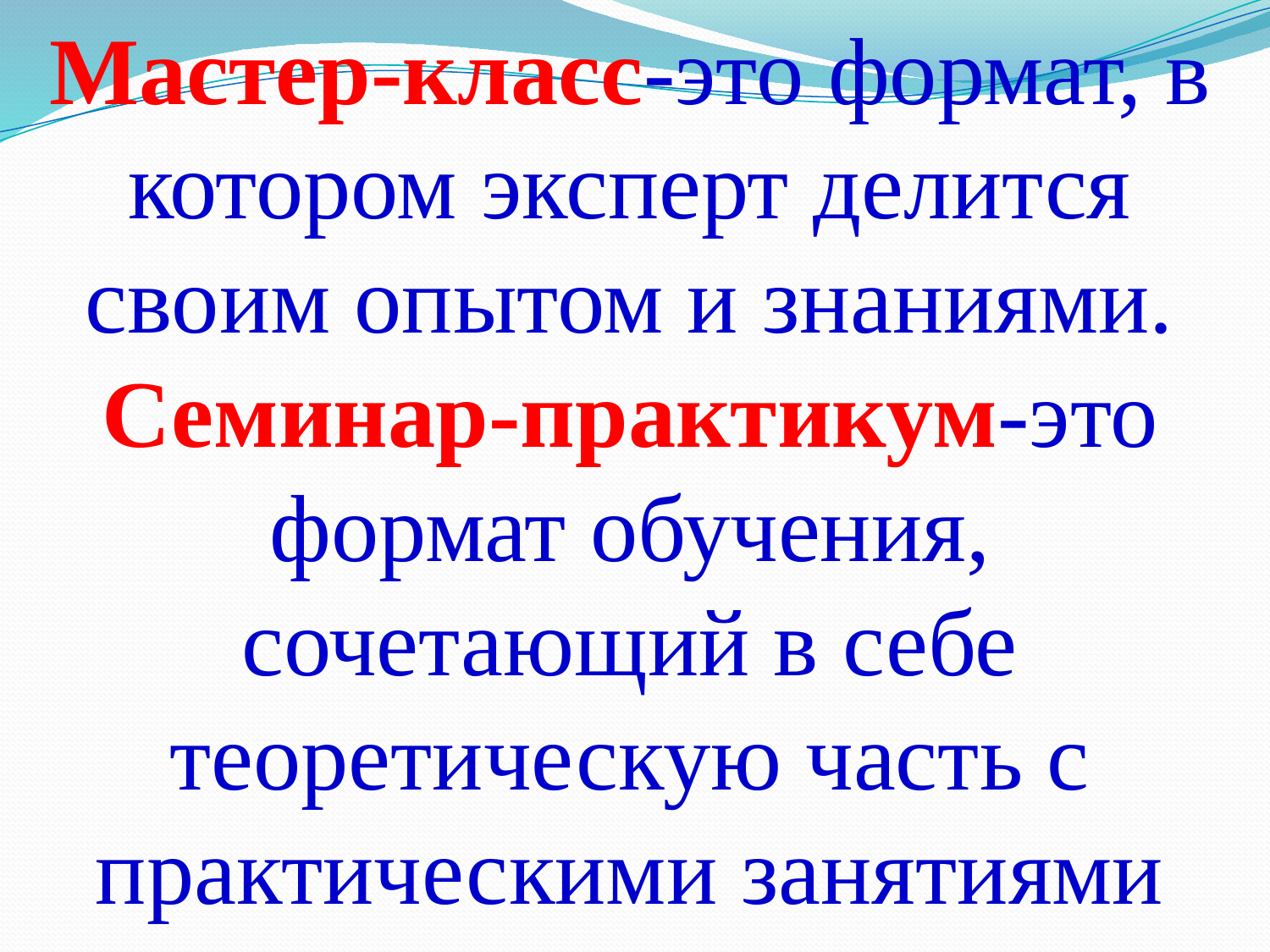

Мастер-класс-это формат, в котором эксперт делится своим опытом и знаниями.
Семинар-практикум-это формат обучения, сочетающий в себе теоретическую часть с практическими занятиями